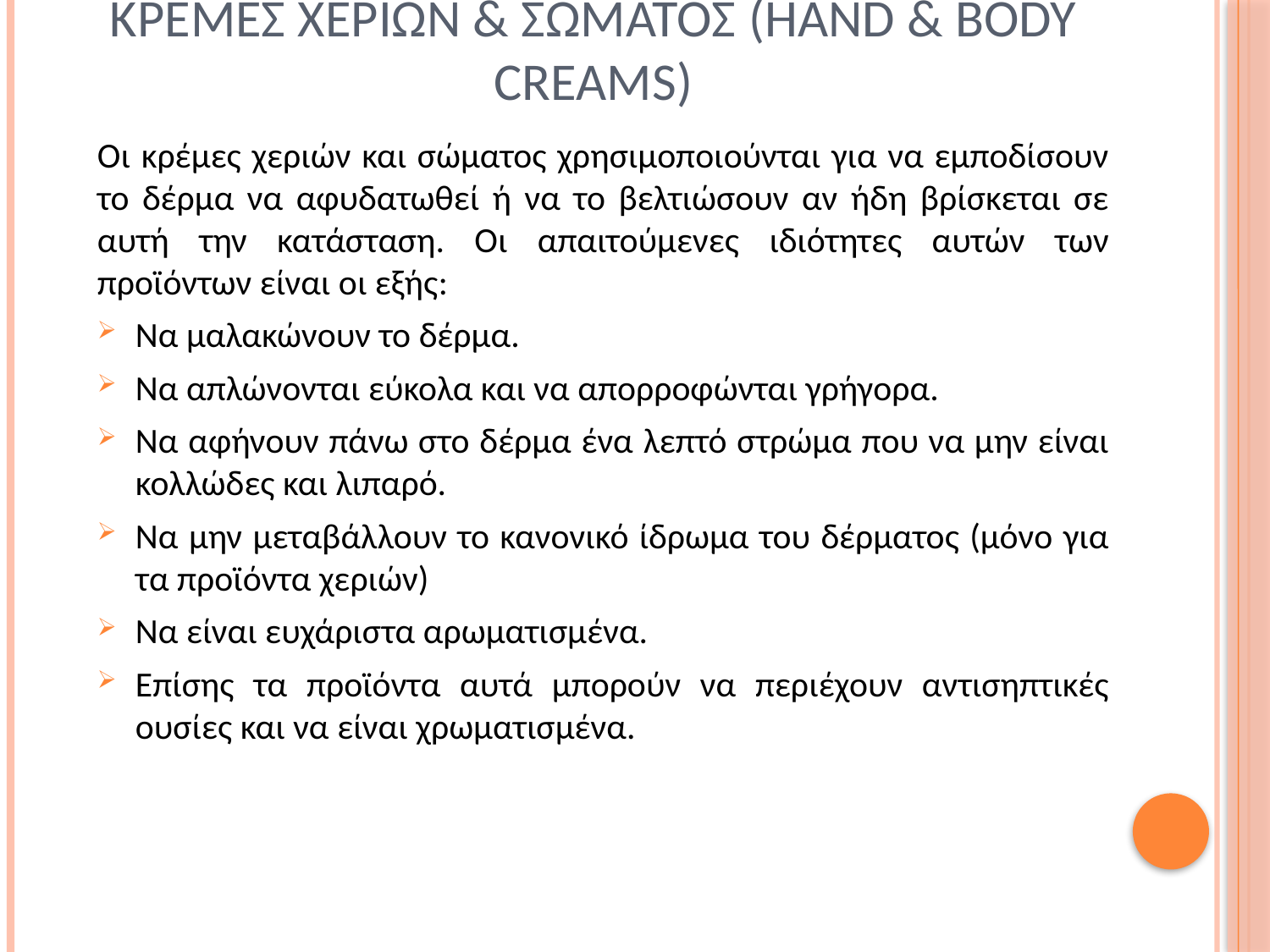

# Κρεμεσ χεριων & σωματοσ (hand & body creams)
Οι κρέμες χεριών και σώματος χρησιμοποιούνται για να εμποδίσουν το δέρμα να αφυδατωθεί ή να το βελτιώσουν αν ήδη βρίσκεται σε αυτή την κατάσταση. Οι απαιτούμενες ιδιότητες αυτών των προϊόντων είναι οι εξής:
Να μαλακώνουν το δέρμα.
Να απλώνονται εύκολα και να απορροφώνται γρήγορα.
Να αφήνουν πάνω στο δέρμα ένα λεπτό στρώμα που να μην είναι κολλώδες και λιπαρό.
Να μην μεταβάλλουν το κανονικό ίδρωμα του δέρματος (μόνο για τα προϊόντα χεριών)
Να είναι ευχάριστα αρωματισμένα.
Επίσης τα προϊόντα αυτά μπορούν να περιέχουν αντισηπτικές ουσίες και να είναι χρωματισμένα.